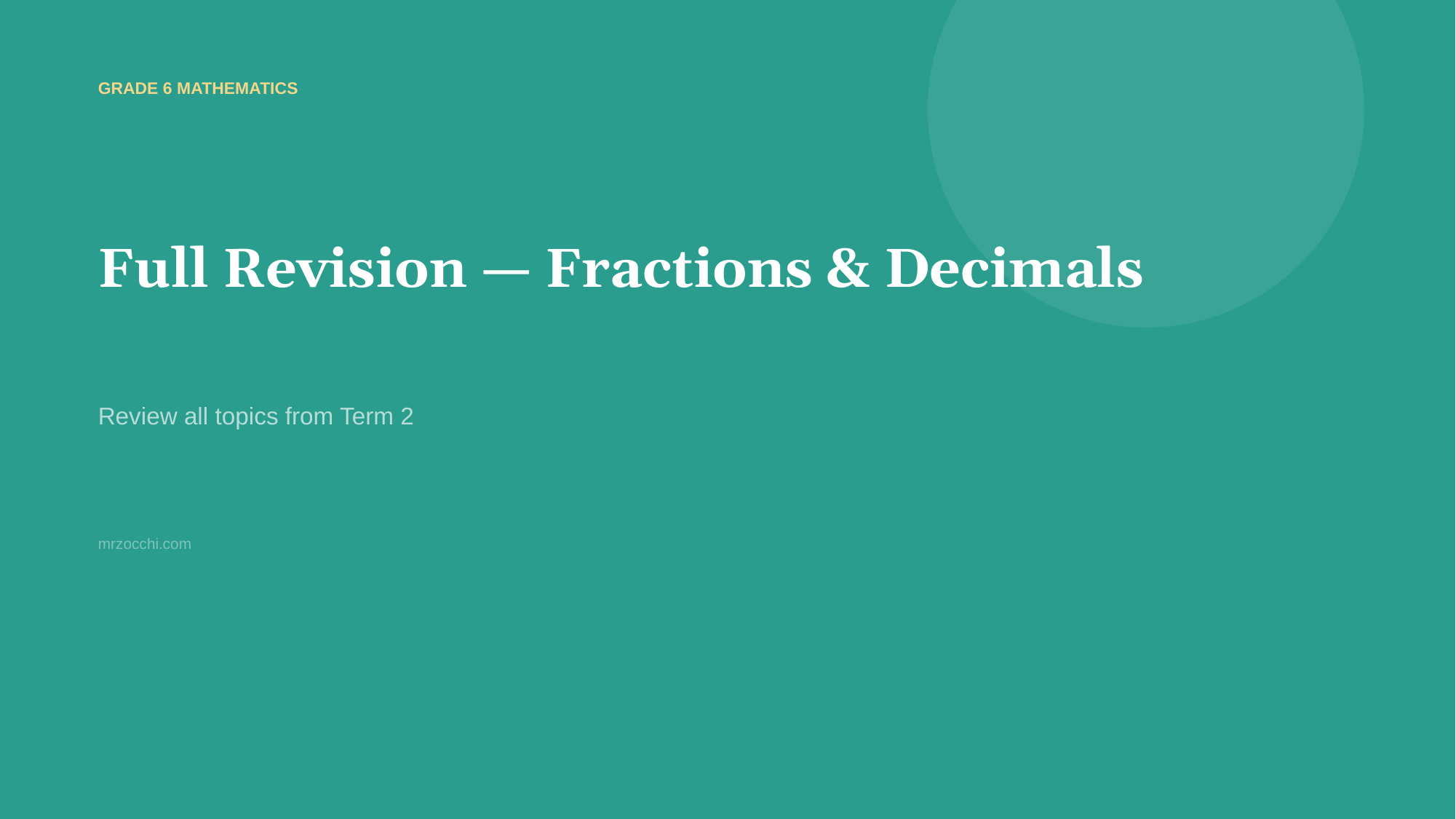

GRADE 6 MATHEMATICS
Full Revision — Fractions & Decimals
Review all topics from Term 2
mrzocchi.com